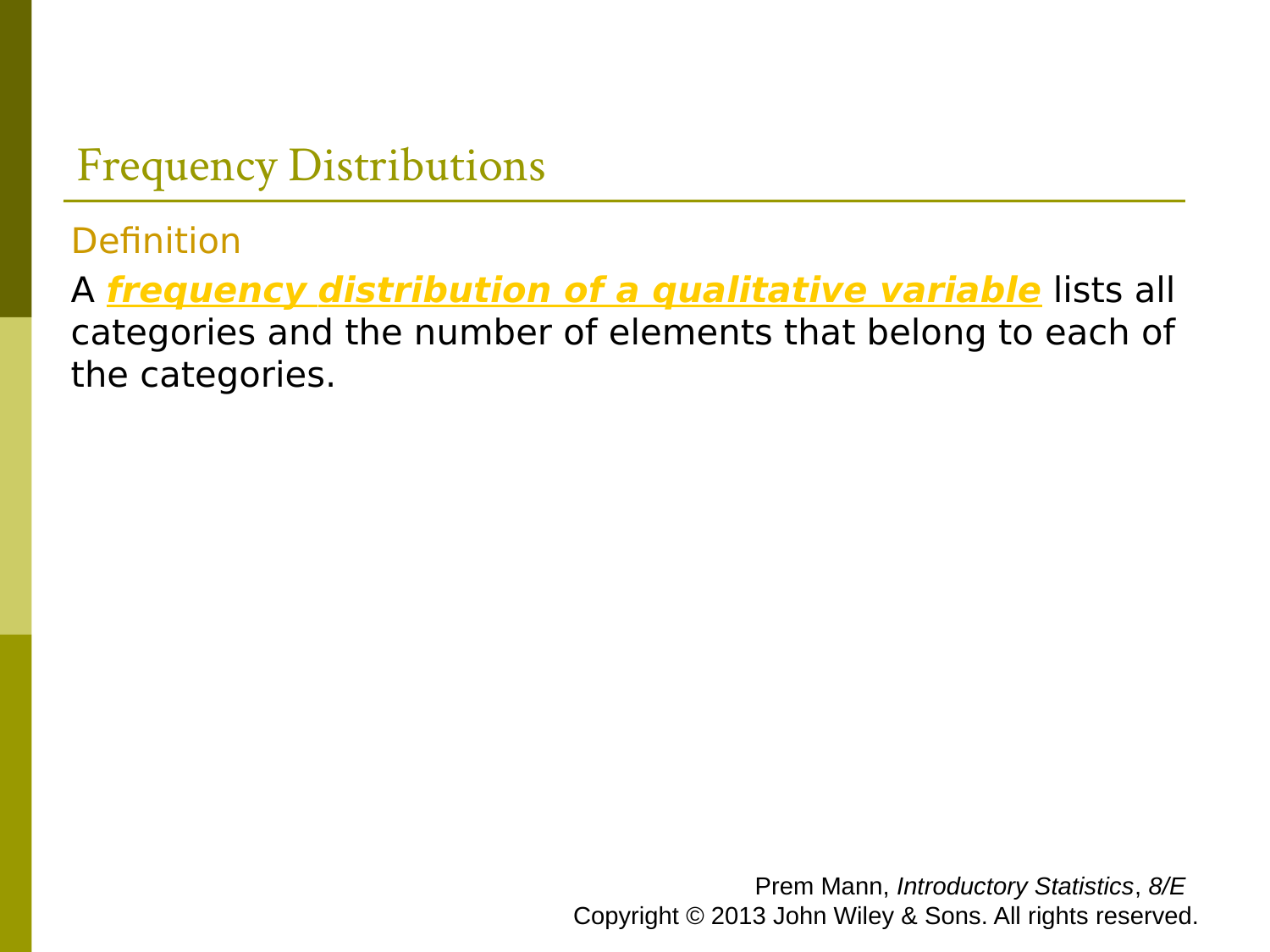

# Frequency Distributions
Definition
A frequency distribution of a qualitative variable lists all categories and the number of elements that belong to each of the categories.
                          Prem Mann, Introductory Statistics, 8/E Copyright © 2013 John Wiley & Sons. All rights reserved.